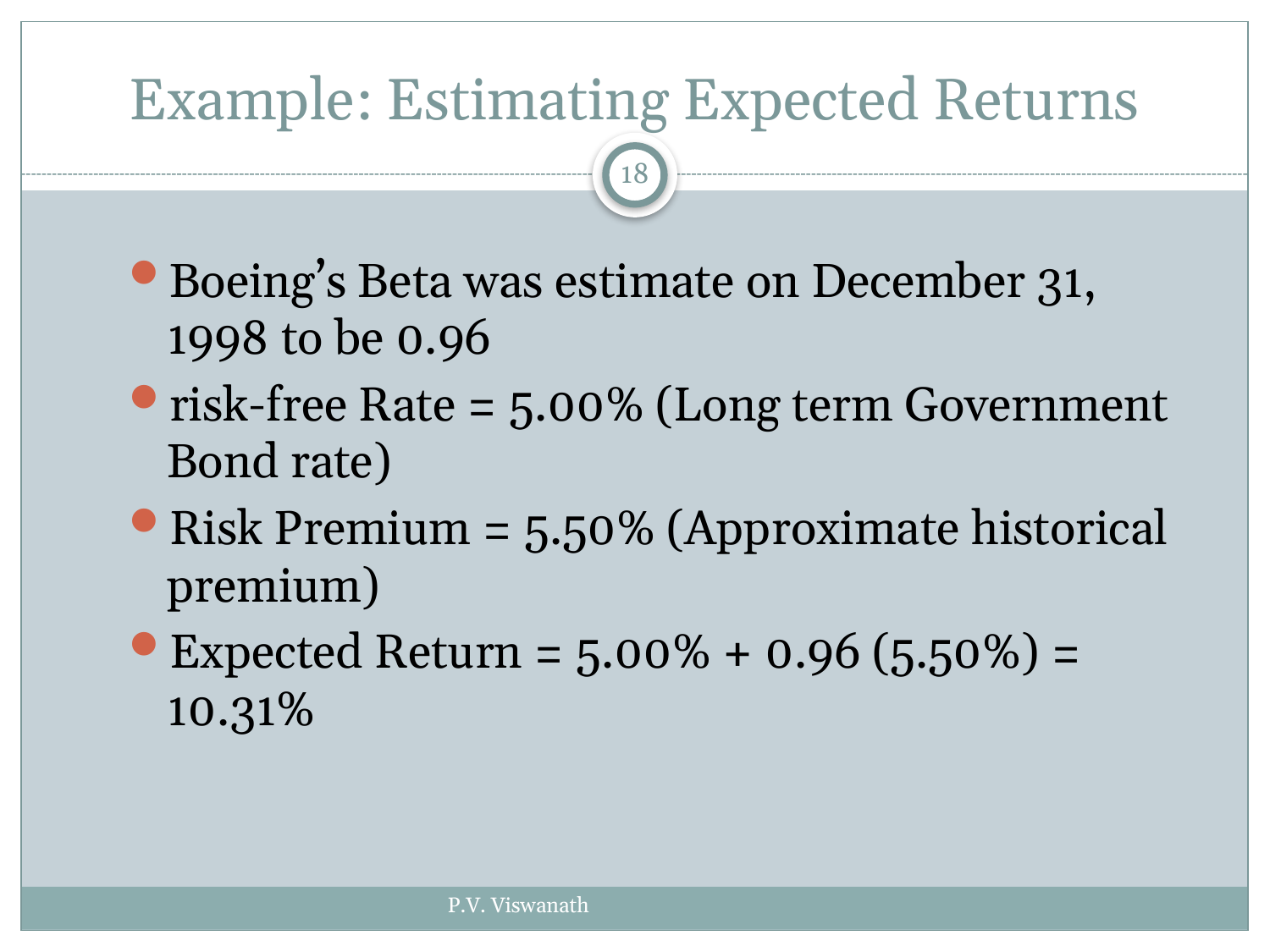

# Example: Estimating Expected Returns
18
Boeing’s Beta was estimate on December 31, 1998 to be 0.96
risk-free Rate = 5.00% (Long term Government Bond rate)
Risk Premium = 5.50% (Approximate historical premium)
Expected Return = 5.00% + 0.96 (5.50%) = 10.31%
P.V. Viswanath